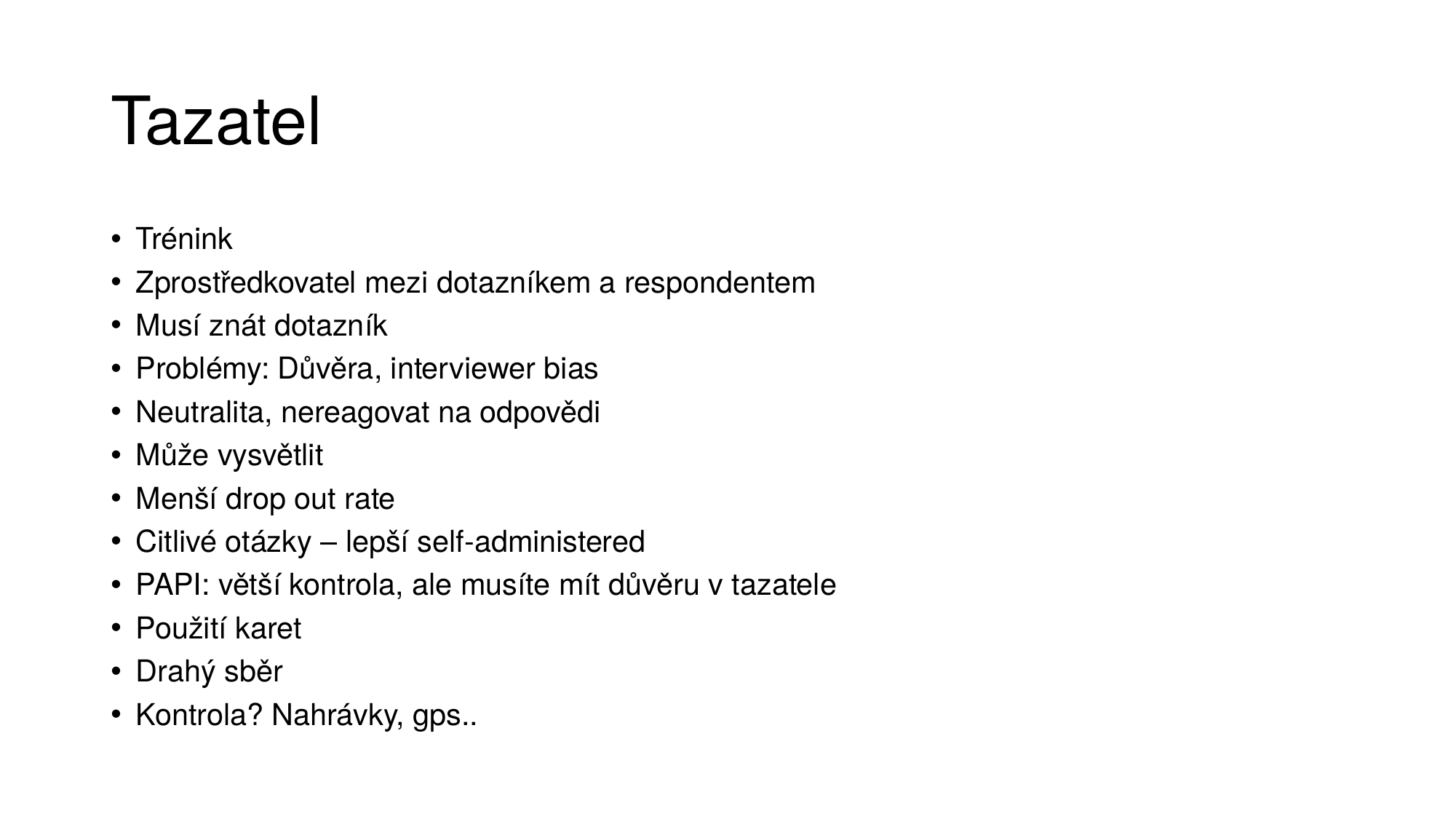

# Tazatel
Trénink
Zprostředkovatel mezi dotazníkem a respondentem
Musí znát dotazník
Problémy: Důvěra, interviewer bias
Neutralita, nereagovat na odpovědi
Může vysvětlit
Menší drop out rate
Citlivé otázky – lepší self-administered
PAPI: větší kontrola, ale musíte mít důvěru v tazatele
Použití karet
Drahý sběr
Kontrola? Nahrávky, gps..